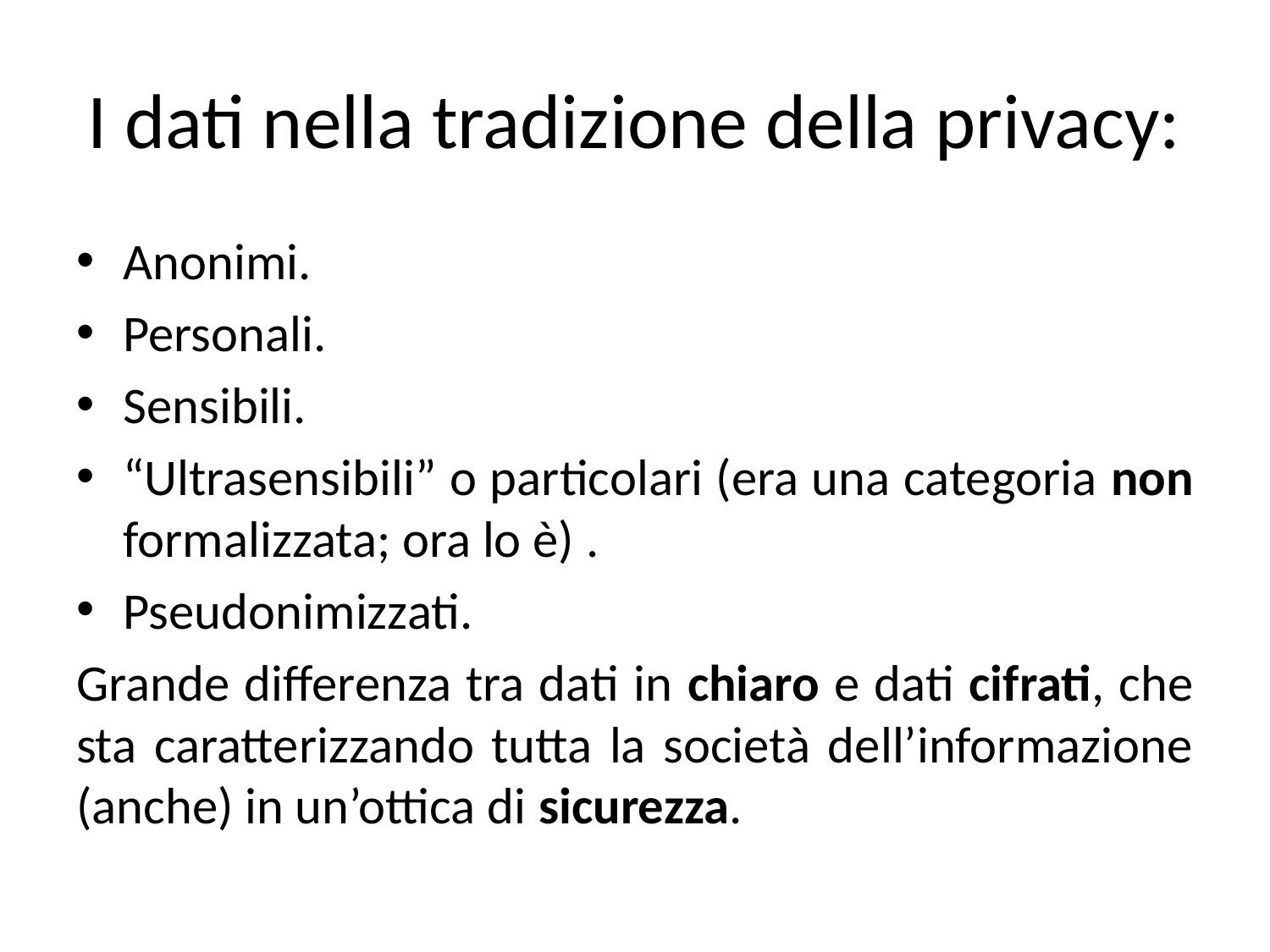

# I dati nella tradizione della privacy:
Anonimi.
Personali.
Sensibili.
“Ultrasensibili” o particolari (era una categoria non formalizzata; ora lo è) .
Pseudonimizzati.
Grande differenza tra dati in chiaro e dati cifrati, che sta caratterizzando tutta la società dell’informazione (anche) in un’ottica di sicurezza.